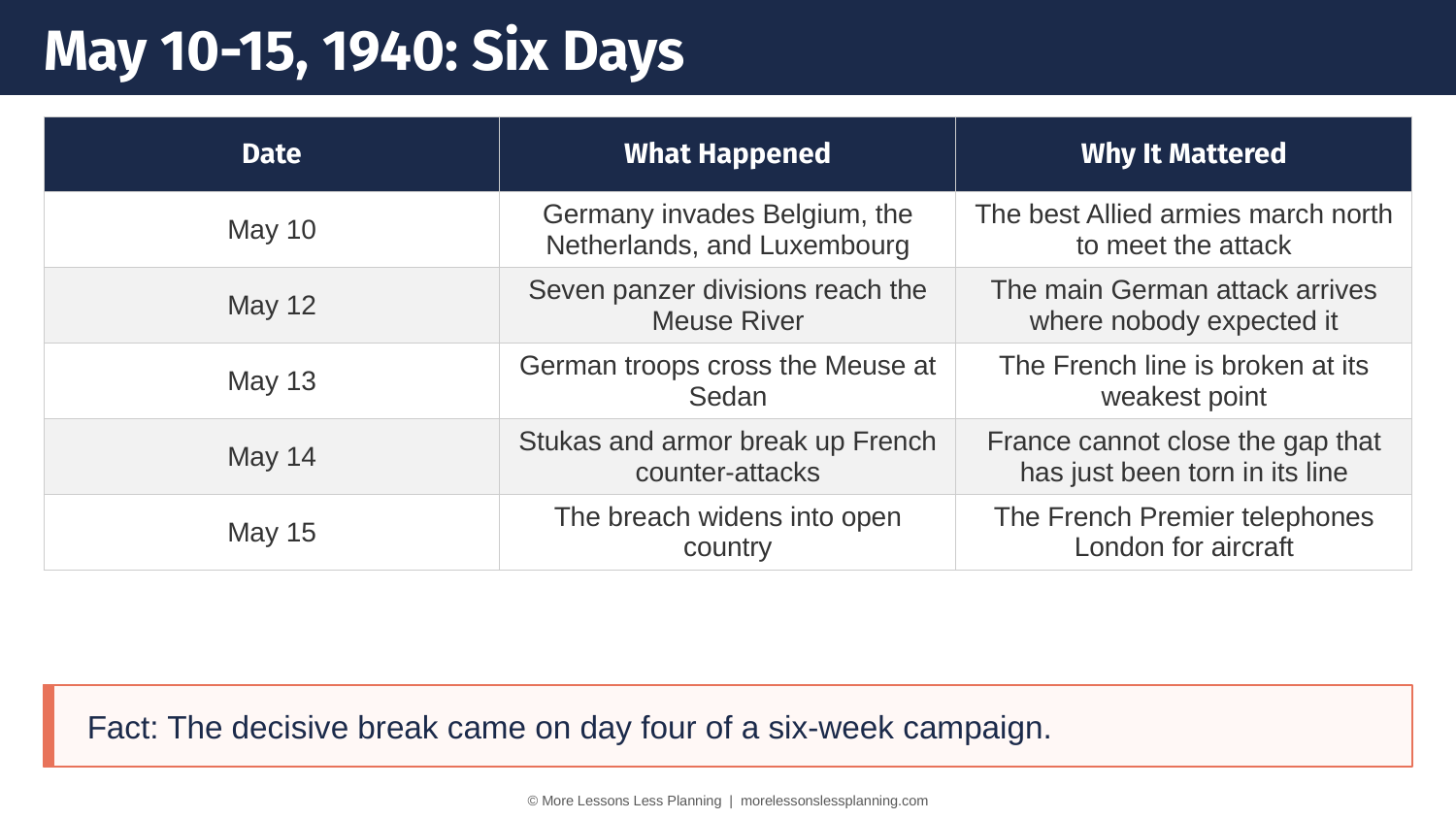

May 10-15, 1940: Six Days
| Date | What Happened | Why It Mattered |
| --- | --- | --- |
| May 10 | Germany invades Belgium, the Netherlands, and Luxembourg | The best Allied armies march north to meet the attack |
| May 12 | Seven panzer divisions reach the Meuse River | The main German attack arrives where nobody expected it |
| May 13 | German troops cross the Meuse at Sedan | The French line is broken at its weakest point |
| May 14 | Stukas and armor break up French counter-attacks | France cannot close the gap that has just been torn in its line |
| May 15 | The breach widens into open country | The French Premier telephones London for aircraft |

Fact: The decisive break came on day four of a six-week campaign.
© More Lessons Less Planning  |  morelessonslessplanning.com